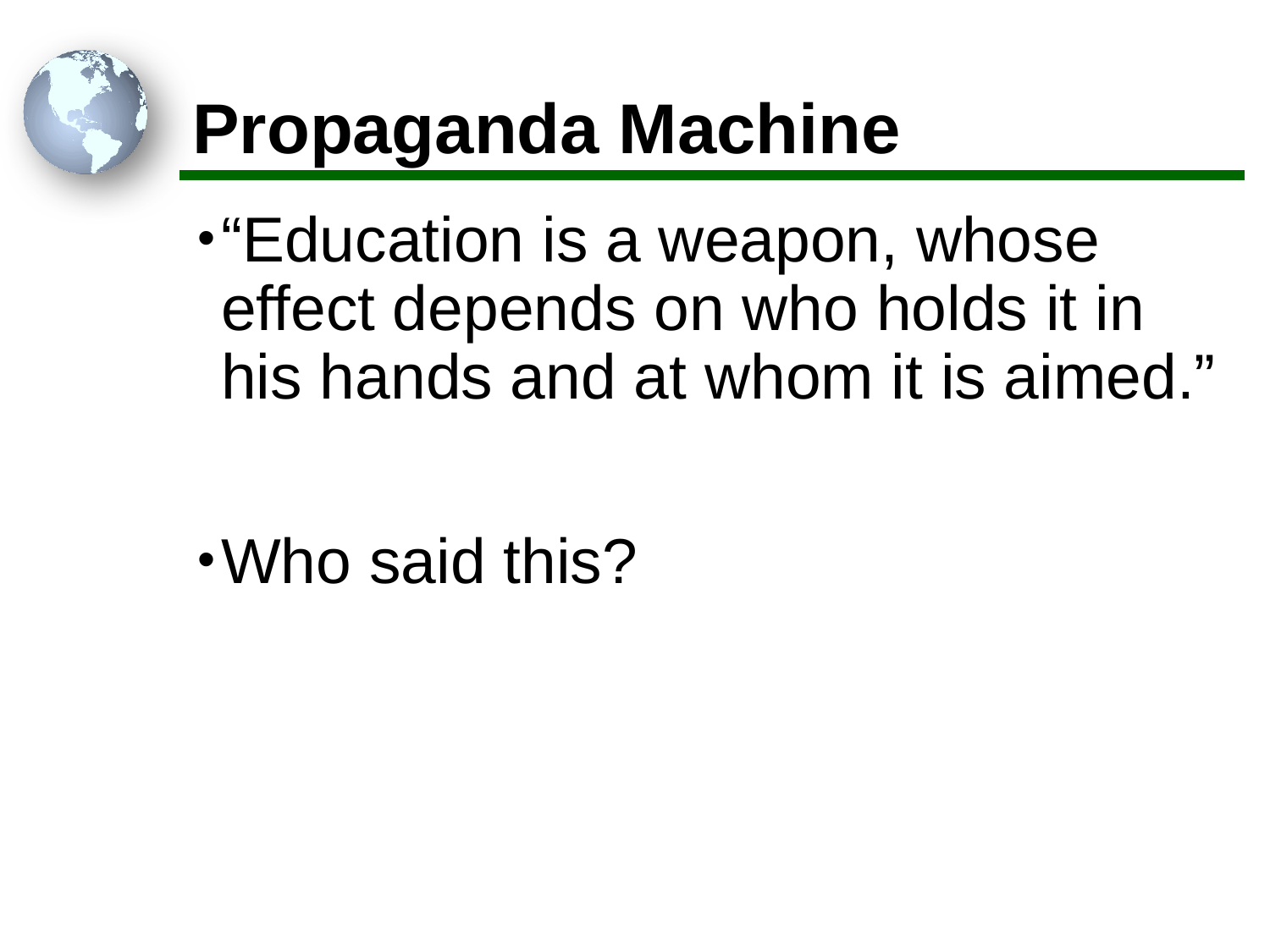

# Propaganda Machine
“Education is a weapon, whose effect depends on who holds it in his hands and at whom it is aimed.”

Who said this?